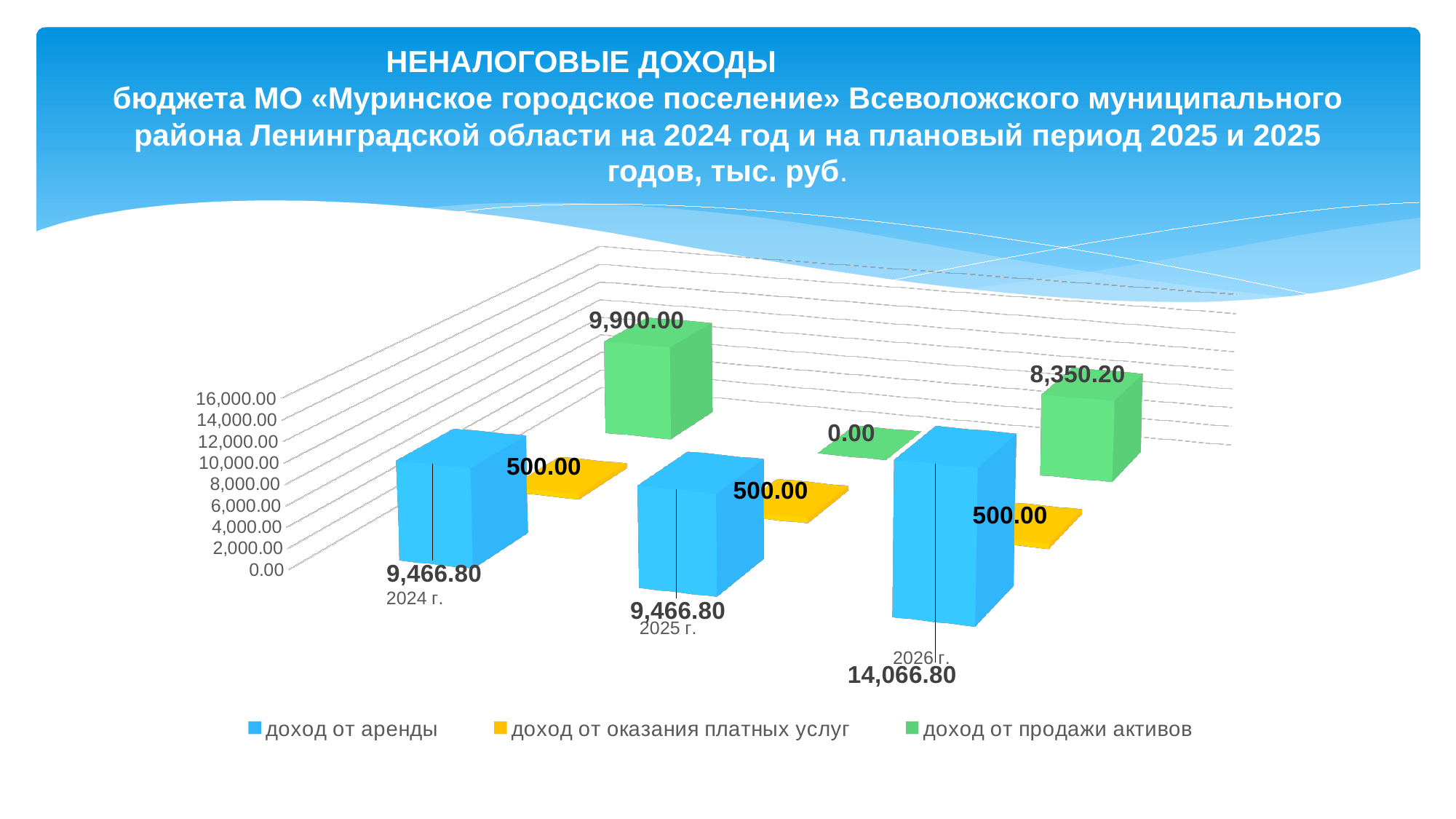

# НЕНАЛОГОВЫЕ ДОХОДЫ бюджета МО «Муринское городское поселение» Всеволожского муниципального района Ленинградской области на 2024 год и на плановый период 2025 и 2025 годов, тыс. руб.

[unsupported chart]